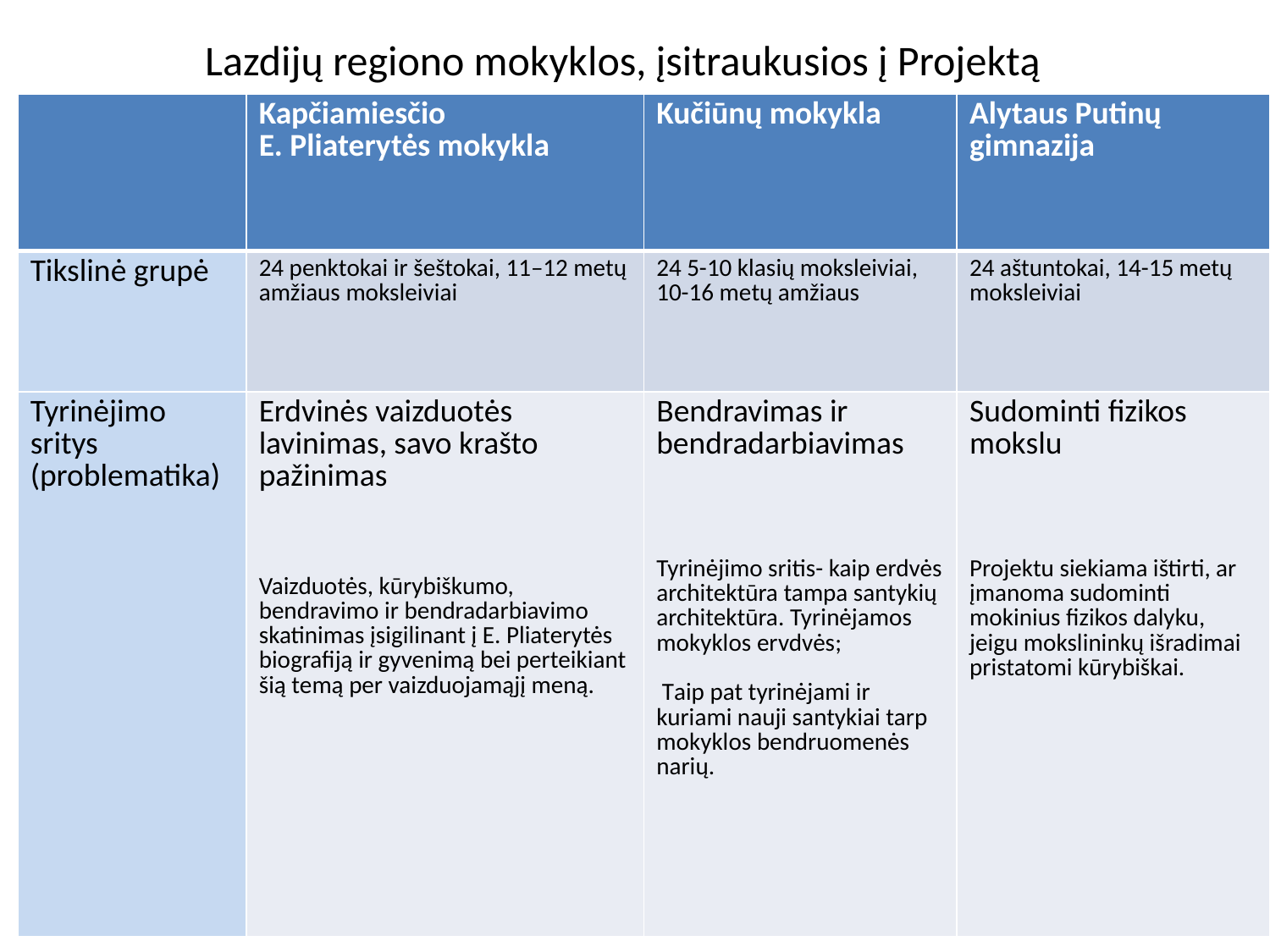

# Lazdijų regiono mokyklos, įsitraukusios į Projektą
|  | Kapčiamiesčio E. Pliaterytės mokykla | Kučiūnų mokykla | Alytaus Putinų gimnazija |
| --- | --- | --- | --- |
| Tikslinė grupė | 24 penktokai ir šeštokai, 11–12 metų amžiaus moksleiviai | 24 5-10 klasių moksleiviai, 10-16 metų amžiaus | 24 aštuntokai, 14-15 metų moksleiviai |
| Tyrinėjimo sritys (problematika) | Erdvinės vaizduotės lavinimas, savo krašto pažinimas Vaizduotės, kūrybiškumo, bendravimo ir bendradarbiavimo skatinimas įsigilinant į E. Pliaterytės biografiją ir gyvenimą bei perteikiant šią temą per vaizduojamąjį meną. | Bendravimas ir bendradarbiavimas Tyrinėjimo sritis- kaip erdvės architektūra tampa santykių architektūra. Tyrinėjamos mokyklos ervdvės; Taip pat tyrinėjami ir kuriami nauji santykiai tarp mokyklos bendruomenės narių. | Sudominti fizikos mokslu Projektu siekiama ištirti, ar įmanoma sudominti mokinius fizikos dalyku, jeigu mokslininkų išradimai pristatomi kūrybiškai. |